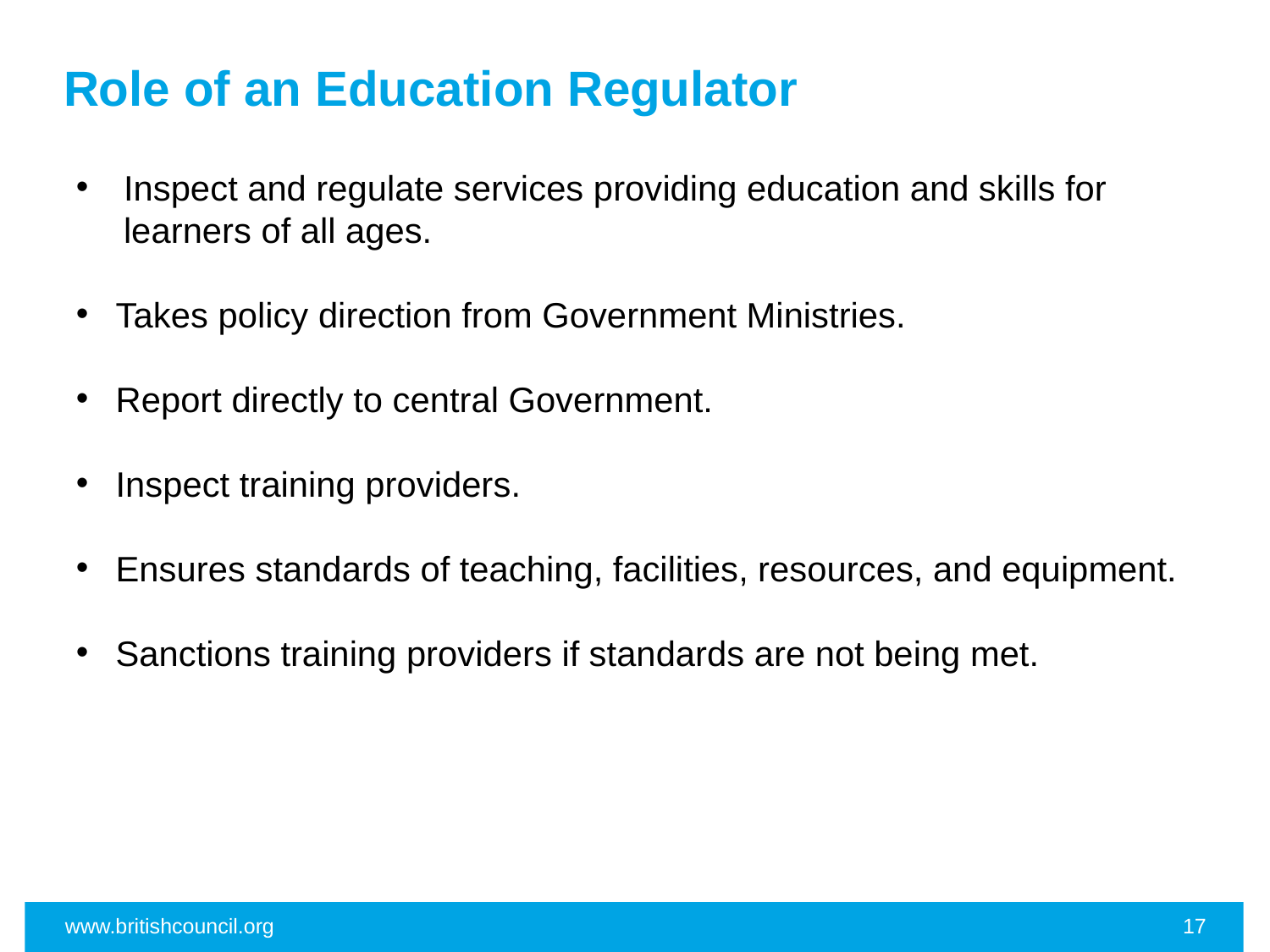

# Role of an Education Regulator
Inspect and regulate services providing education and skills for learners of all ages.

Takes policy direction from Government Ministries.

Report directly to central Government.

Inspect training providers.

Ensures standards of teaching, facilities, resources, and equipment.

Sanctions training providers if standards are not being met.

www.britishcouncil.org
17